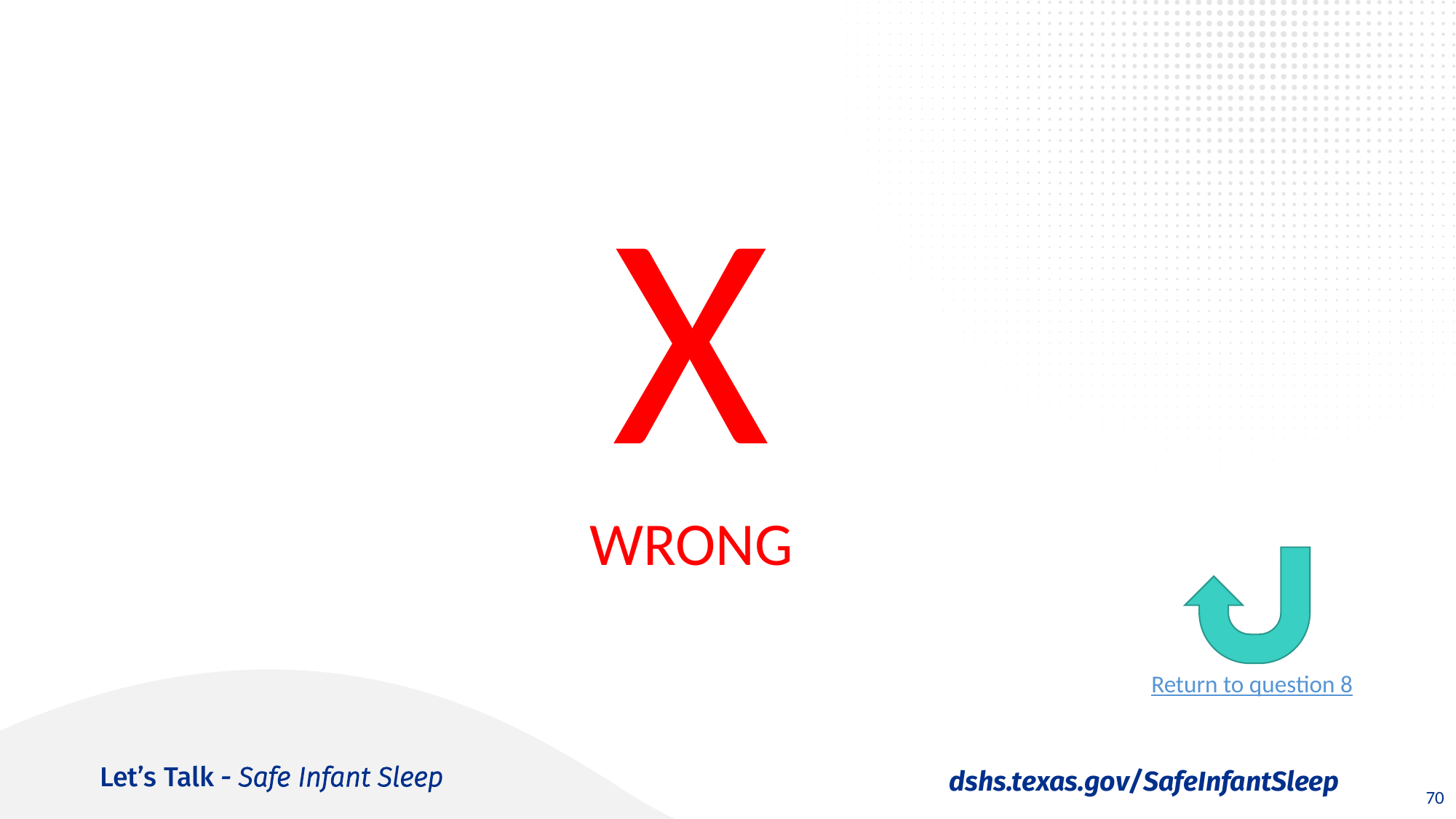

# Question 8
X
WRONG

Return to question 8
70